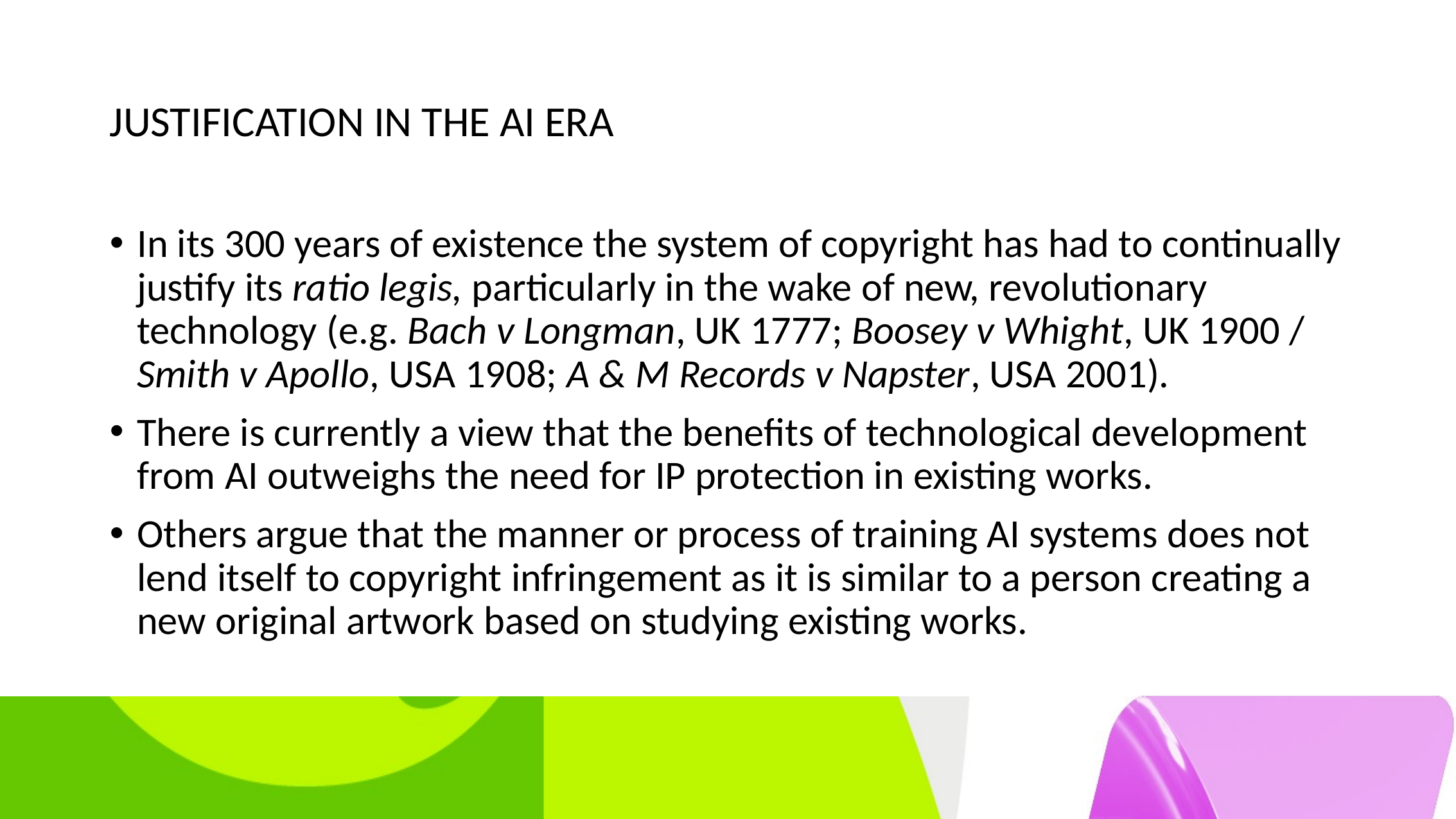

# JUSTIFICATION IN THE AI ERA
In its 300 years of existence the system of copyright has had to continually justify its ratio legis, particularly in the wake of new, revolutionary technology (e.g. Bach v Longman, UK 1777; Boosey v Whight, UK 1900 / Smith v Apollo, USA 1908; A & M Records v Napster, USA 2001).
There is currently a view that the benefits of technological development from AI outweighs the need for IP protection in existing works.
Others argue that the manner or process of training AI systems does not lend itself to copyright infringement as it is similar to a person creating a new original artwork based on studying existing works.